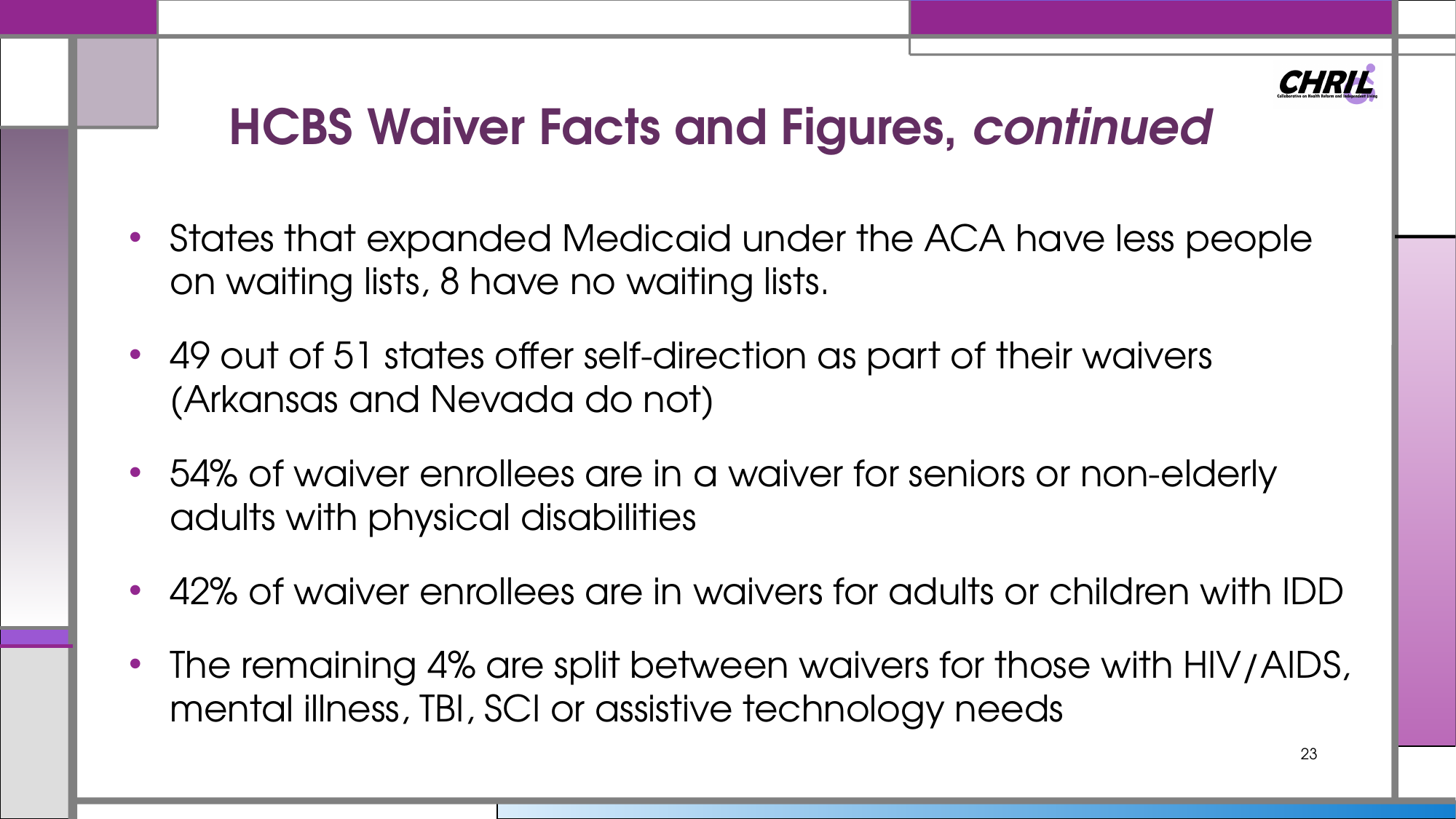

# HCBS Waiver Facts and Figures, continued
States that expanded Medicaid under the ACA have less people on waiting lists, 8 have no waiting lists.
49 out of 51 states offer self-direction as part of their waivers (Arkansas and Nevada do not)
54% of waiver enrollees are in a waiver for seniors or non-elderly adults with physical disabilities
42% of waiver enrollees are in waivers for adults or children with IDD
The remaining 4% are split between waivers for those with HIV/AIDS, mental illness, TBI, SCI or assistive technology needs

23